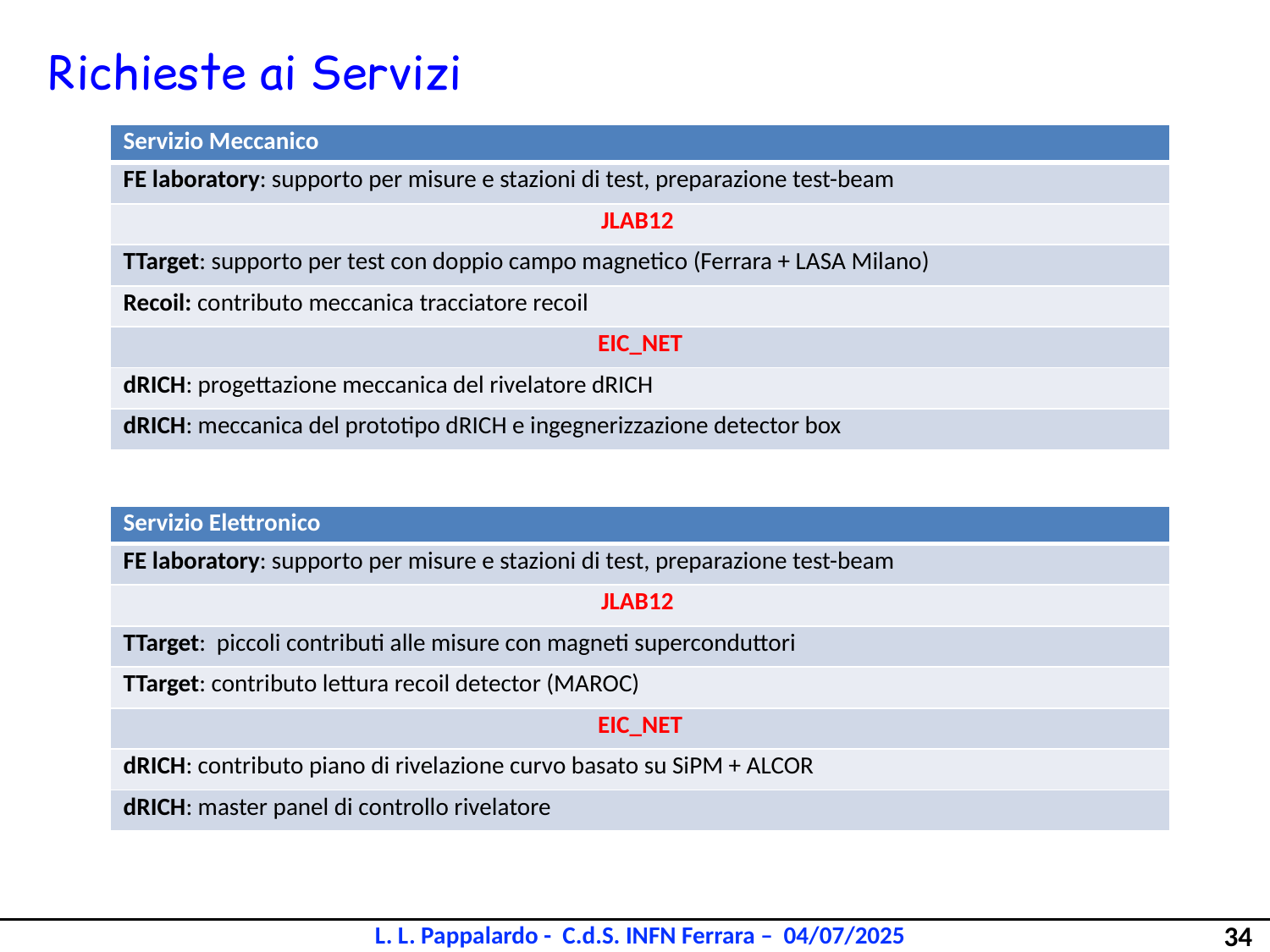

Richieste ai Servizi
| Servizio Meccanico |
| --- |
| FE laboratory: supporto per misure e stazioni di test, preparazione test-beam |
| JLAB12 |
| TTarget: supporto per test con doppio campo magnetico (Ferrara + LASA Milano) |
| Recoil: contributo meccanica tracciatore recoil |
| EIC\_NET |
| dRICH: progettazione meccanica del rivelatore dRICH |
| dRICH: meccanica del prototipo dRICH e ingegnerizzazione detector box |
| Servizio Elettronico |
| --- |
| FE laboratory: supporto per misure e stazioni di test, preparazione test-beam |
| JLAB12 |
| TTarget: piccoli contributi alle misure con magneti superconduttori |
| TTarget: contributo lettura recoil detector (MAROC) |
| EIC\_NET |
| dRICH: contributo piano di rivelazione curvo basato su SiPM + ALCOR |
| dRICH: master panel di controllo rivelatore |
34
L. L. Pappalardo -  C.d.S. INFN Ferrara –  04/07/2025